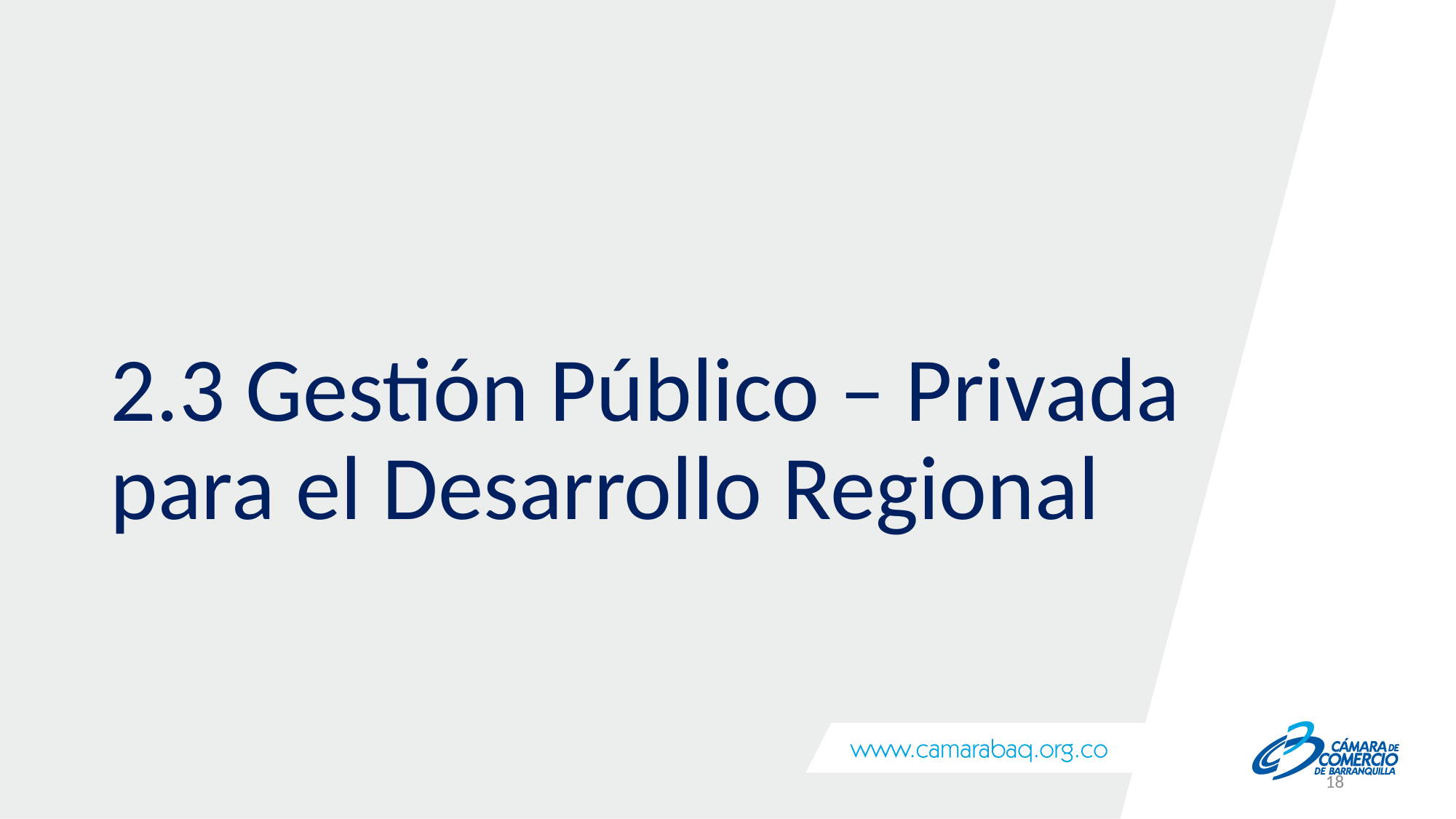

# 2.3 Gestión Público – Privada para el Desarrollo Regional
18